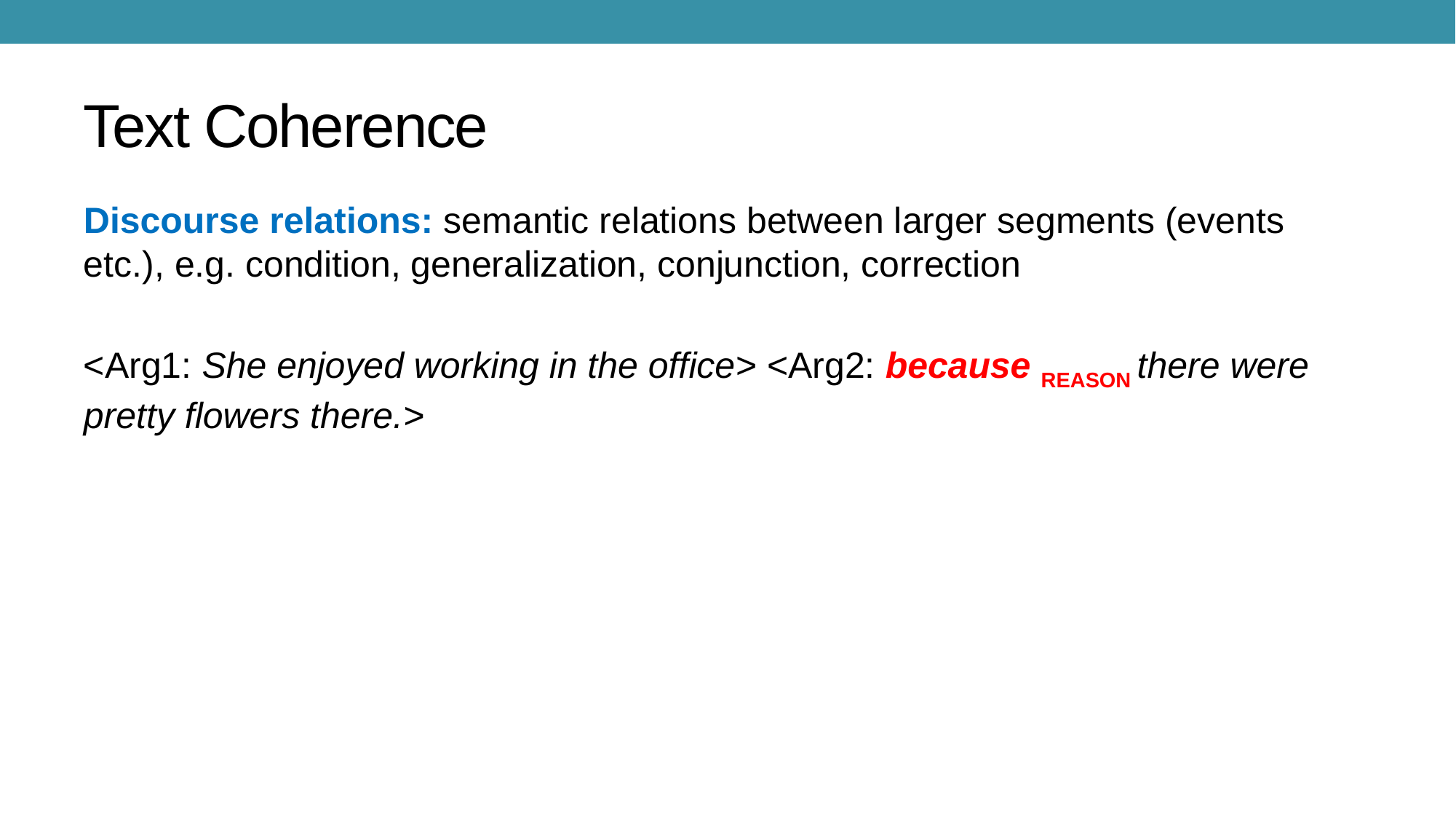

# Text Coherence
Discourse relations: semantic relations between larger segments (events etc.), e.g. condition, generalization, conjunction, correction

<Arg1: She enjoyed working in the office> <Arg2: because REASON there were pretty flowers there.>